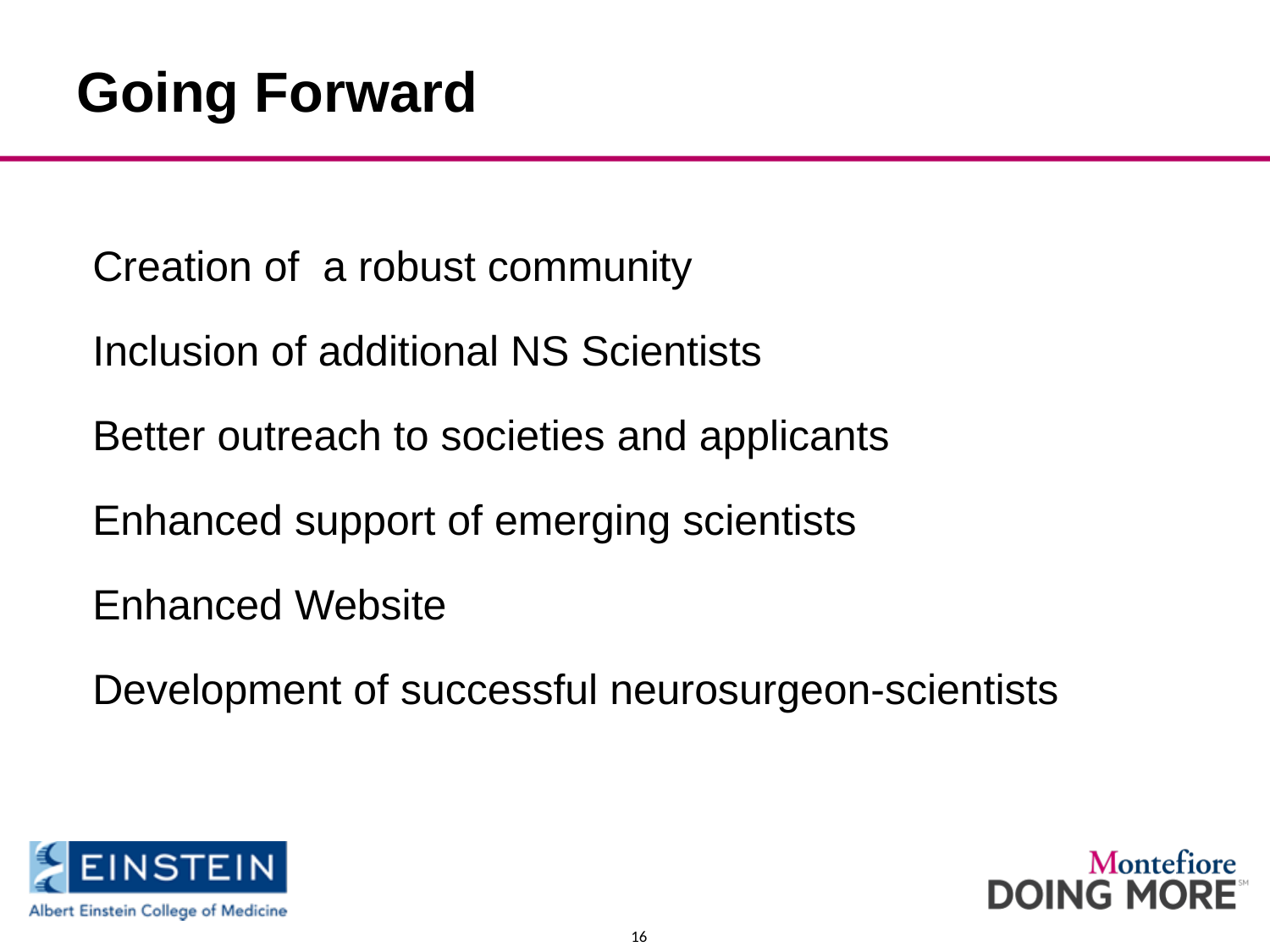

Going Forward

Creation of  a robust community
Inclusion of additional NS Scientists
Better outreach to societies and applicants
Enhanced support of emerging scientists
Enhanced Website
Development of successful neurosurgeon-scientists